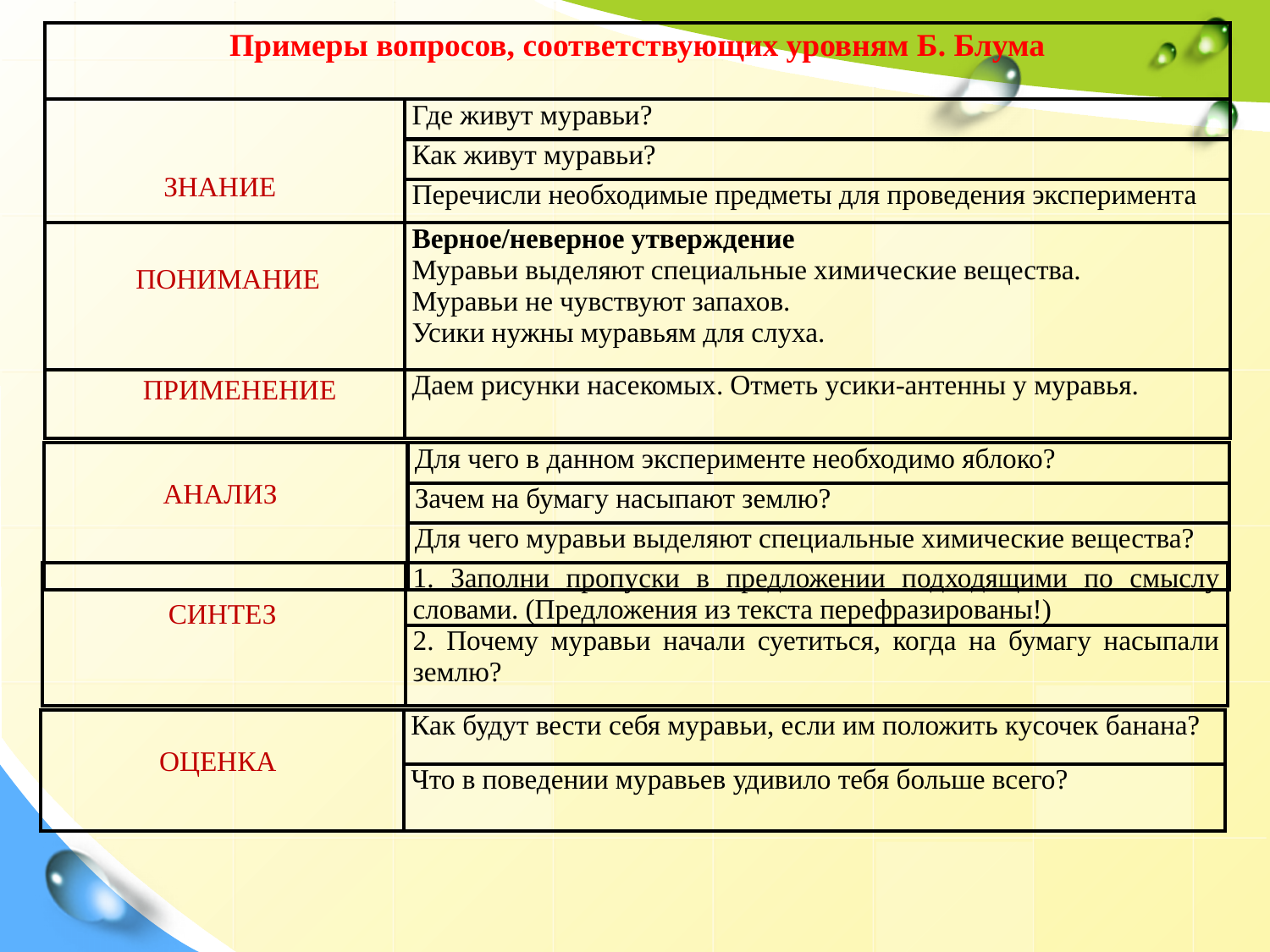

| Примеры вопросов, соответствующих уровням Б. Блума |  |
| --- | --- |
| ЗНАНИЕ | Где живут муравьи? |
|  | Как живут муравьи? |
|  | Перечисли необходимые предметы для проведения эксперимента |
| ПОНИМАНИЕ | Верное/неверное утверждение Муравьи выделяют специальные химические вещества. Муравьи не чувствуют запахов. Усики нужны муравьям для слуха. |
| ПРИМЕНЕНИЕ | Даем рисунки насекомых. Отметь усики-антенны у муравья. |
| АНАЛИЗ | Для чего в данном эксперименте необходимо яблоко? |
| --- | --- |
|  | Зачем на бумагу насыпают землю? |
|  | Для чего муравьи выделяют специальные химические вещества? |
| СИНТЕЗ | 1. Заполни пропуски в предложении подходящими по смыслу словами. (Предложения из текста перефразированы!) |
| --- | --- |
|  | 2. Почему муравьи начали суетиться, когда на бумагу насыпали землю? |
| ОЦЕНКА | Как будут вести себя муравьи, если им положить кусочек банана? |
| --- | --- |
|  | Что в поведении муравьев удивило тебя больше всего? |